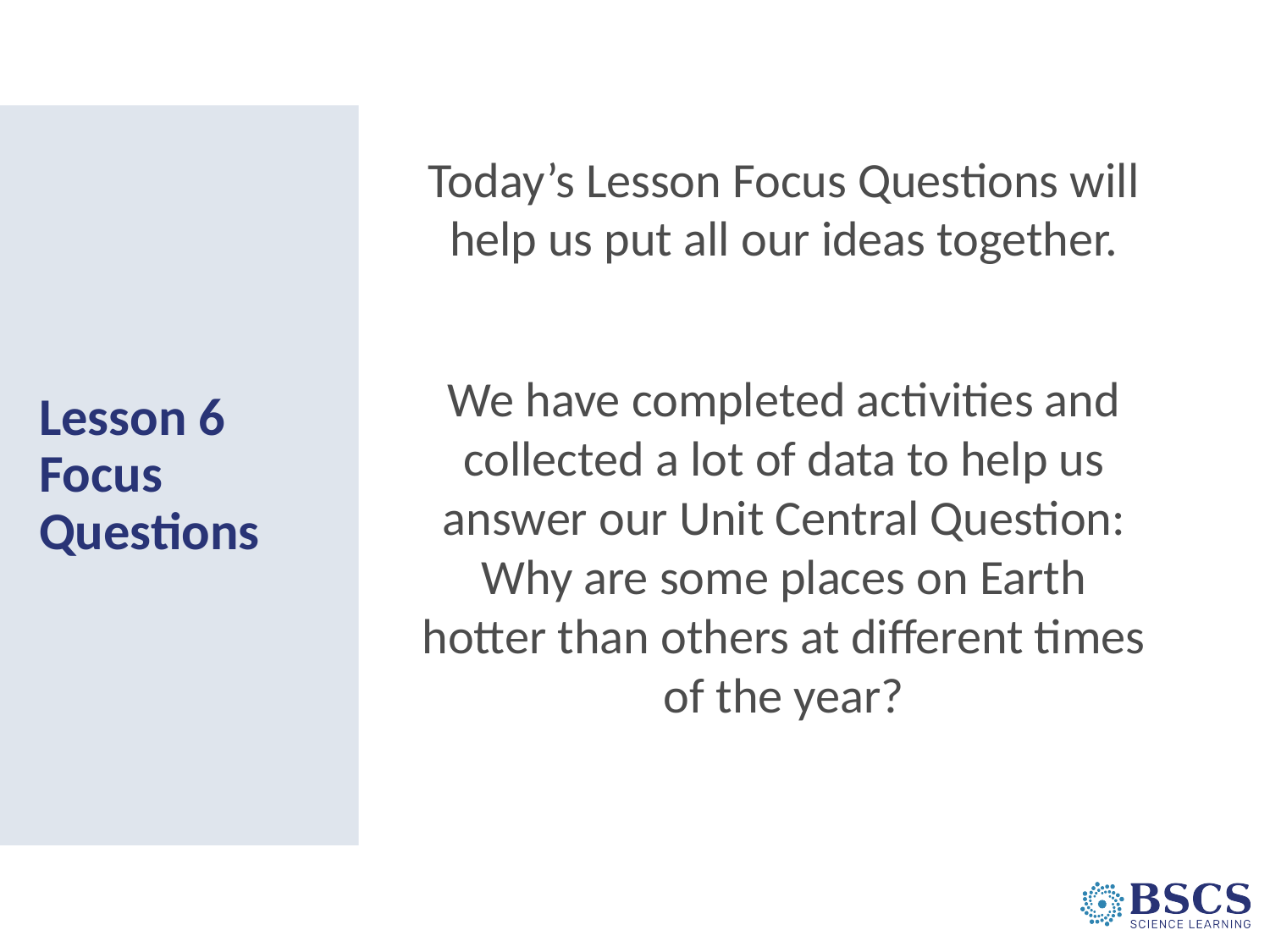

Today’s Lesson Focus Questions will help us put all our ideas together.

We have completed activities and collected a lot of data to help us answer our Unit Central Question: Why are some places on Earth hotter than others at different times of the year?

# Lesson 6 Focus Questions